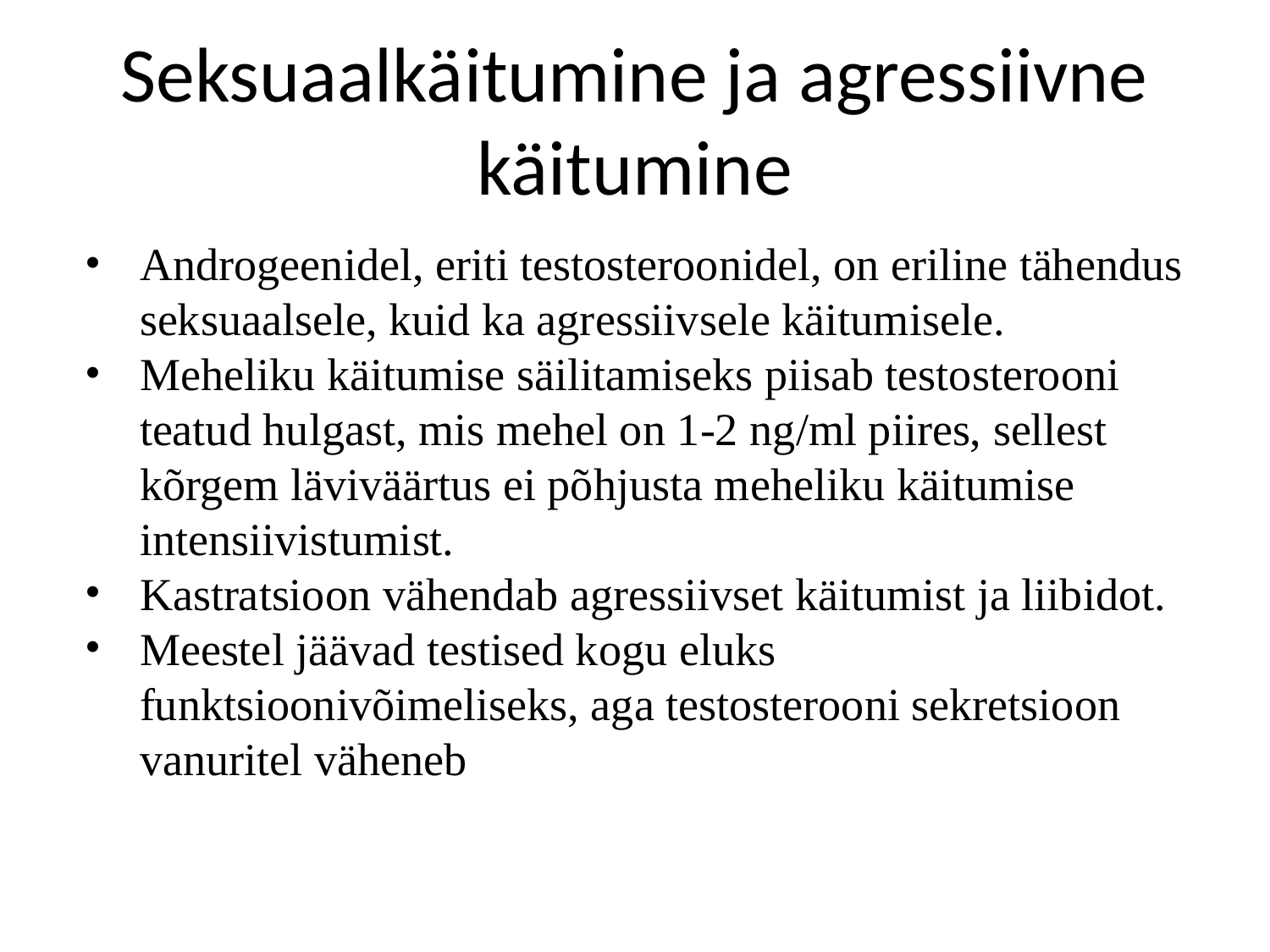

# Seksuaalkäitumine ja agressiivne käitumine
Androgeenidel, eriti testosteroonidel, on eriline tähendus seksuaalsele, kuid ka agressiivsele käitumisele.
Meheliku käitumise säilitamiseks piisab testosterooni teatud hulgast, mis mehel on 1-2 ng/ml piires, sellest kõrgem läviväärtus ei põhjusta meheliku käitumise intensiivistumist.
Kastratsioon vähendab agressiivset käitumist ja liibidot.
Meestel jäävad testised kogu eluks funktsioonivõimeliseks, aga testosterooni sekretsioon vanuritel väheneb